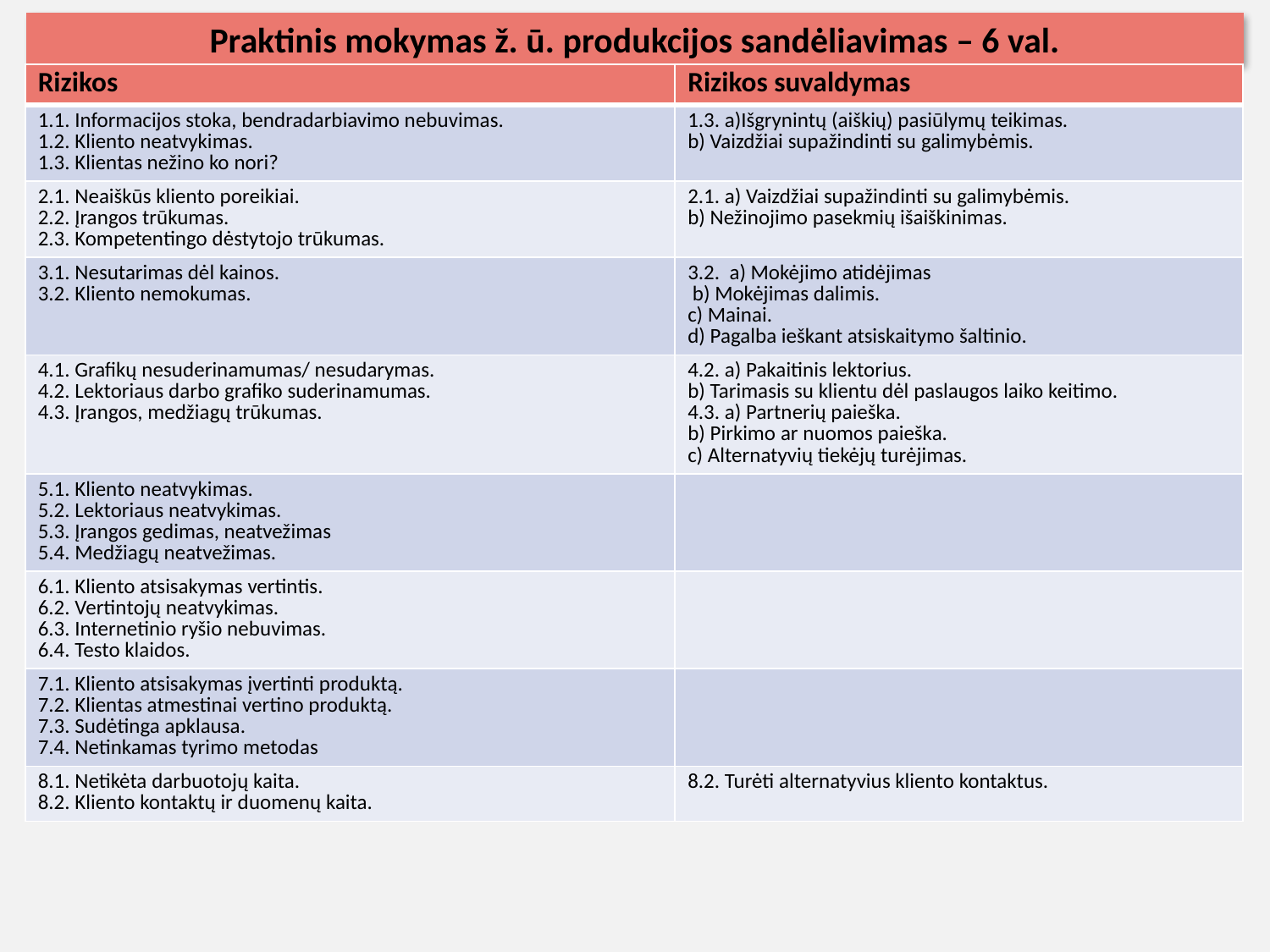

Praktinis mokymas ž. ū. produkcijos sandėliavimas – 6 val.
| Rizikos | Rizikos suvaldymas |
| --- | --- |
| 1.1. Informacijos stoka, bendradarbiavimo nebuvimas. 1.2. Kliento neatvykimas. 1.3. Klientas nežino ko nori? | 1.3. a)Išgrynintų (aiškių) pasiūlymų teikimas. b) Vaizdžiai supažindinti su galimybėmis. |
| 2.1. Neaiškūs kliento poreikiai. 2.2. Įrangos trūkumas. 2.3. Kompetentingo dėstytojo trūkumas. | 2.1. a) Vaizdžiai supažindinti su galimybėmis. b) Nežinojimo pasekmių išaiškinimas. |
| 3.1. Nesutarimas dėl kainos. 3.2. Kliento nemokumas. | 3.2. a) Mokėjimo atidėjimas b) Mokėjimas dalimis. c) Mainai. d) Pagalba ieškant atsiskaitymo šaltinio. |
| 4.1. Grafikų nesuderinamumas/ nesudarymas. 4.2. Lektoriaus darbo grafiko suderinamumas. 4.3. Įrangos, medžiagų trūkumas. | 4.2. a) Pakaitinis lektorius. b) Tarimasis su klientu dėl paslaugos laiko keitimo. 4.3. a) Partnerių paieška. b) Pirkimo ar nuomos paieška. c) Alternatyvių tiekėjų turėjimas. |
| 5.1. Kliento neatvykimas. 5.2. Lektoriaus neatvykimas. 5.3. Įrangos gedimas, neatvežimas 5.4. Medžiagų neatvežimas. |  |
| 6.1. Kliento atsisakymas vertintis. 6.2. Vertintojų neatvykimas. 6.3. Internetinio ryšio nebuvimas. 6.4. Testo klaidos. |  |
| 7.1. Kliento atsisakymas įvertinti produktą. 7.2. Klientas atmestinai vertino produktą. 7.3. Sudėtinga apklausa. 7.4. Netinkamas tyrimo metodas |  |
| 8.1. Netikėta darbuotojų kaita. 8.2. Kliento kontaktų ir duomenų kaita. | 8.2. Turėti alternatyvius kliento kontaktus. |